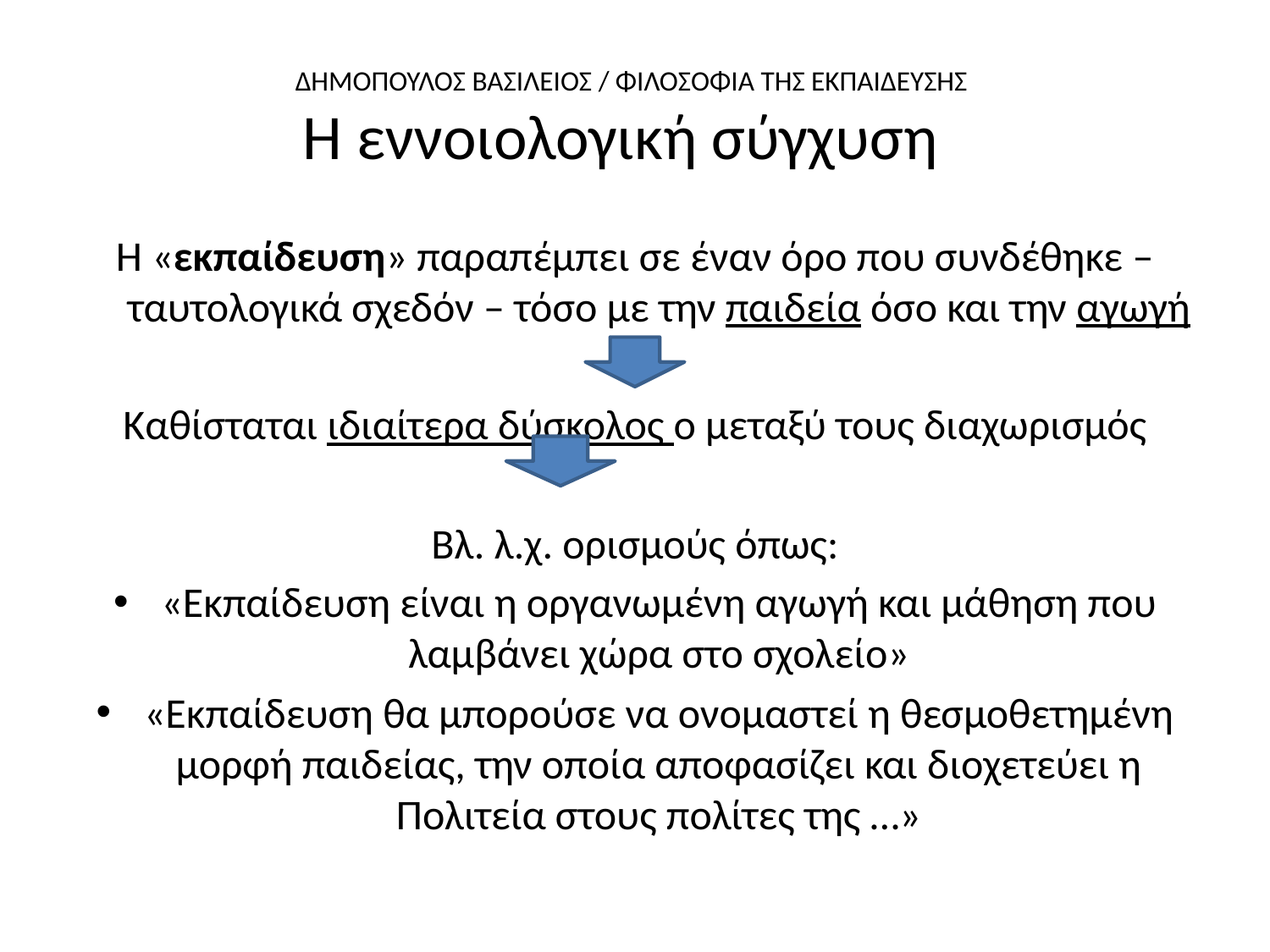

# ΔΗΜΟΠΟΥΛΟΣ ΒΑΣΙΛΕΙΟΣ / ΦΙΛΟΣΟΦΙΑ ΤΗΣ ΕΚΠΑΙΔΕΥΣΗΣ Η εννοιολογική σύγχυση
Η «εκπαίδευση» παραπέμπει σε έναν όρο που συνδέθηκε – ταυτολογικά σχεδόν – τόσο με την παιδεία όσο και την αγωγή

Καθίσταται ιδιαίτερα δύσκολος ο μεταξύ τους διαχωρισμός

Βλ. λ.χ. ορισμούς όπως:
«Εκπαίδευση είναι η οργανωμένη αγωγή και μάθηση που λαμβάνει χώρα στο σχολείο»
«Εκπαίδευση θα μπορούσε να ονομαστεί η θεσμοθετημένη μορφή παιδείας, την οποία αποφασίζει και διοχετεύει η Πολιτεία στους πολίτες της …»